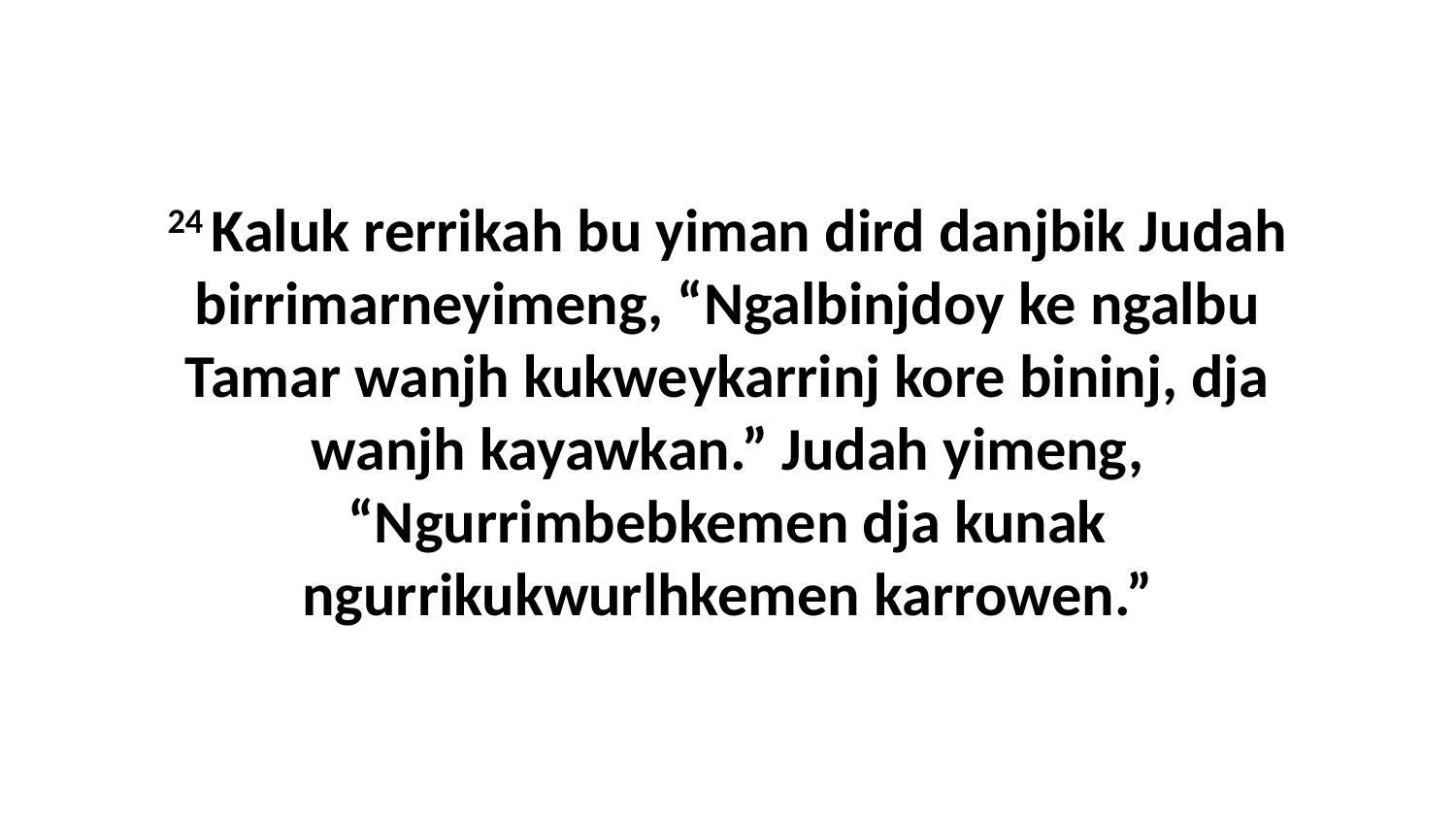

24 Kaluk rerrikah bu yiman dird danjbik Judah birrimarneyimeng, “Ngalbinjdoy ke ngalbu Tamar wanjh kukweykarrinj kore bininj, dja wanjh kayawkan.” Judah yimeng, “Ngurrimbebkemen dja kunak ngurrikukwurlhkemen karrowen.”